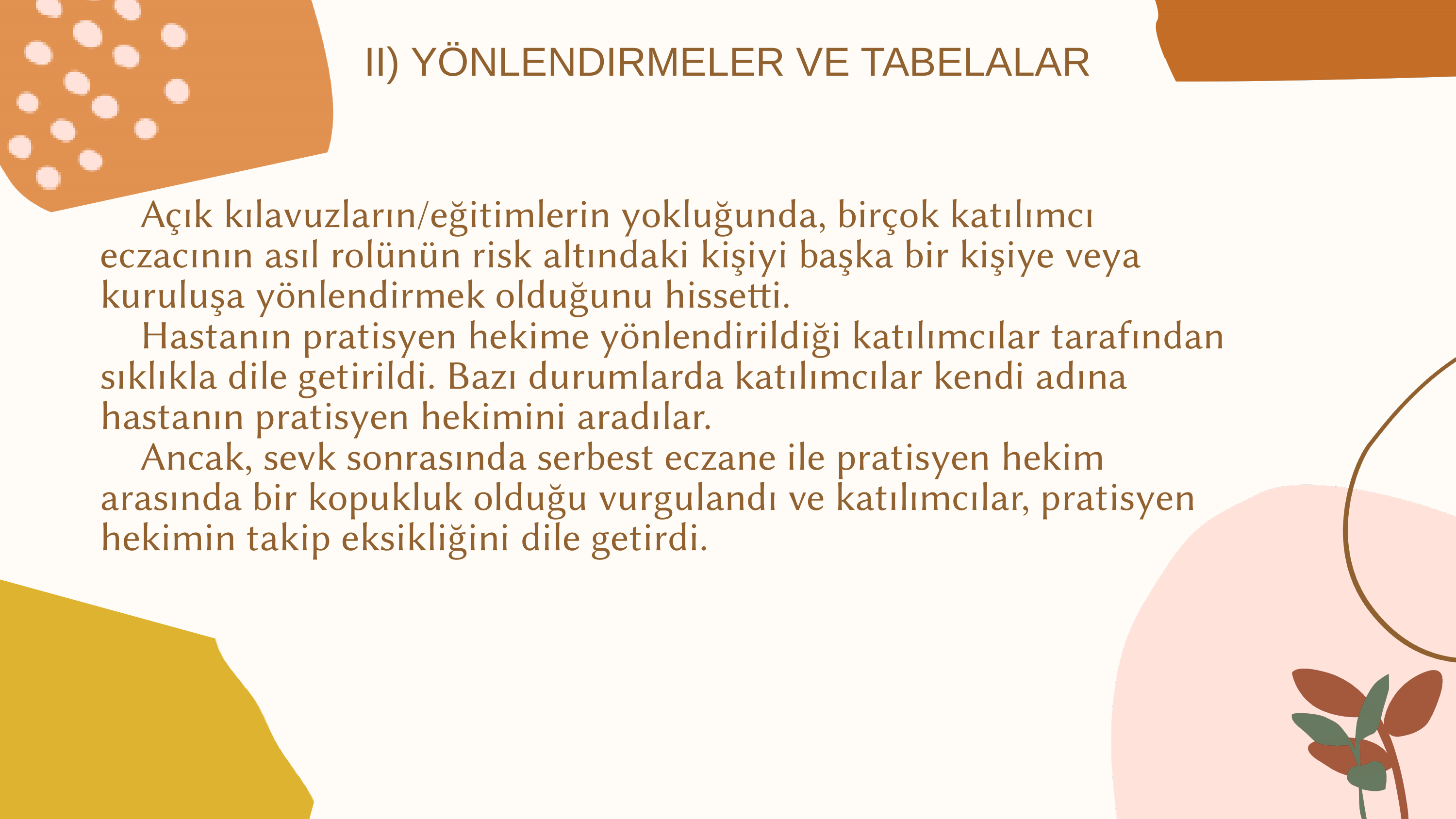

II) YÖNLENDIRMELER VE TABELALAR
    Açık kılavuzların/eğitimlerin yokluğunda, birçok katılımcı eczacının asıl rolünün risk altındaki kişiyi başka bir kişiye veya kuruluşa yönlendirmek olduğunu hissetti.
    Hastanın pratisyen hekime yönlendirildiği katılımcılar tarafından sıklıkla dile getirildi. Bazı durumlarda katılımcılar kendi adına hastanın pratisyen hekimini aradılar.
    Ancak, sevk sonrasında serbest eczane ile pratisyen hekim arasında bir kopukluk olduğu vurgulandı ve katılımcılar, pratisyen hekimin takip eksikliğini dile getirdi.